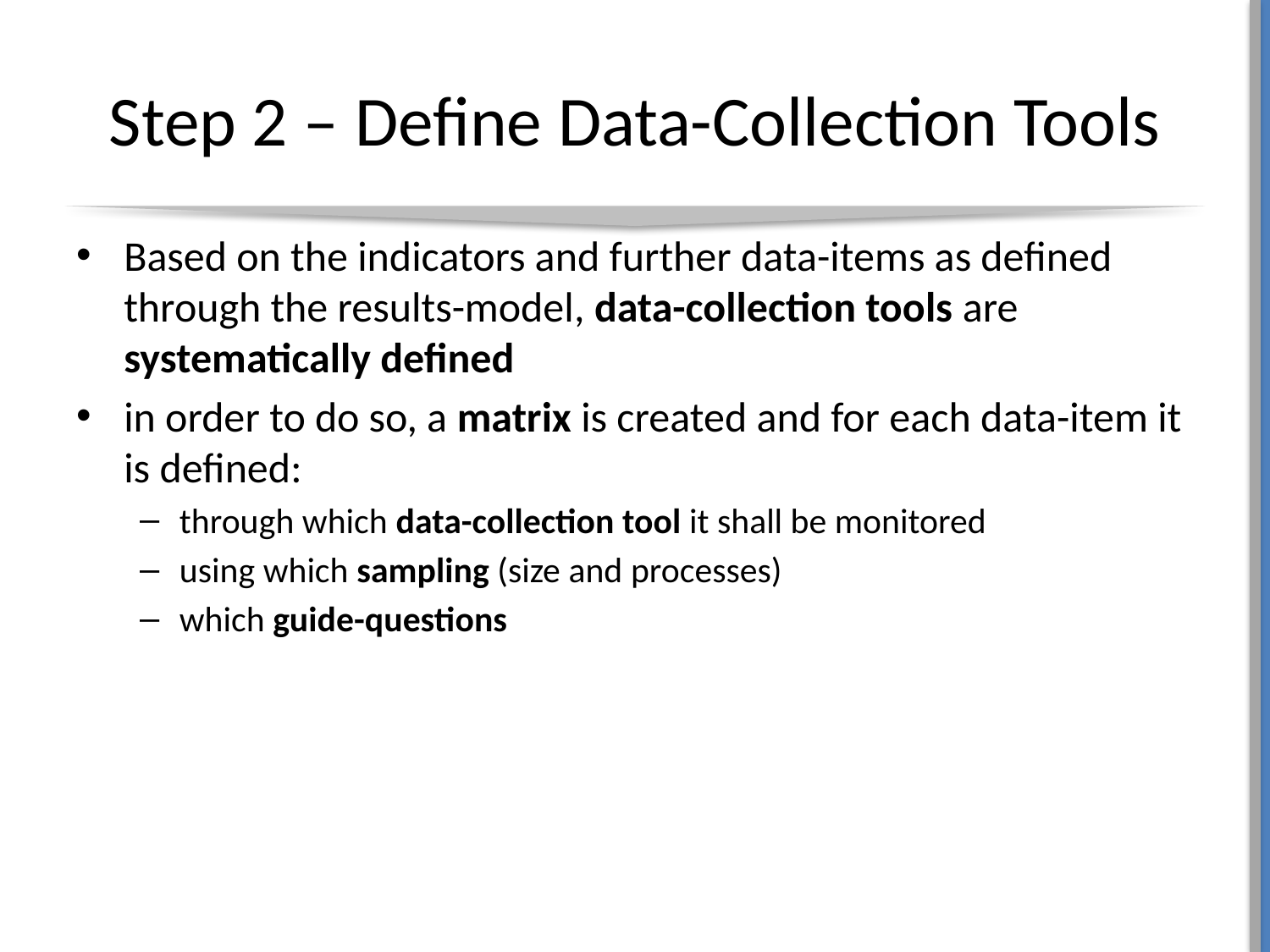

# Step 2 – Define Data-Collection Tools
Based on the indicators and further data-items as defined through the results-model, data-collection tools are systematically defined
in order to do so, a matrix is created and for each data-item it is defined:
through which data-collection tool it shall be monitored
using which sampling (size and processes)
which guide-questions